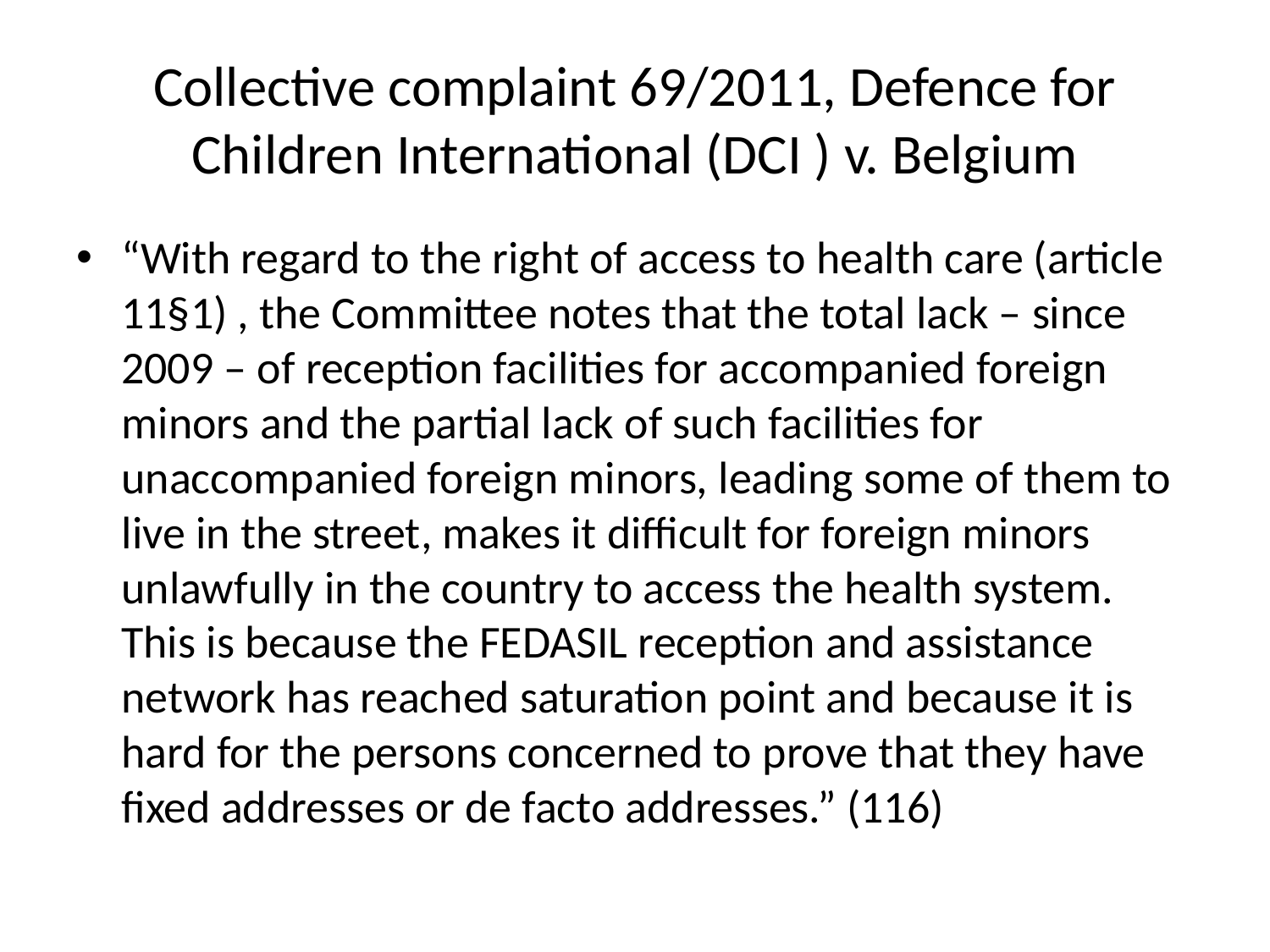

# Collective complaint 69/2011, Defence for Children International (DCI ) v. Belgium
“With regard to the right of access to health care (article 11§1) , the Committee notes that the total lack – since 2009 – of reception facilities for accompanied foreign minors and the partial lack of such facilities for unaccompanied foreign minors, leading some of them to live in the street, makes it difficult for foreign minors unlawfully in the country to access the health system. This is because the FEDASIL reception and assistance network has reached saturation point and because it is hard for the persons concerned to prove that they have fixed addresses or de facto addresses.” (116)